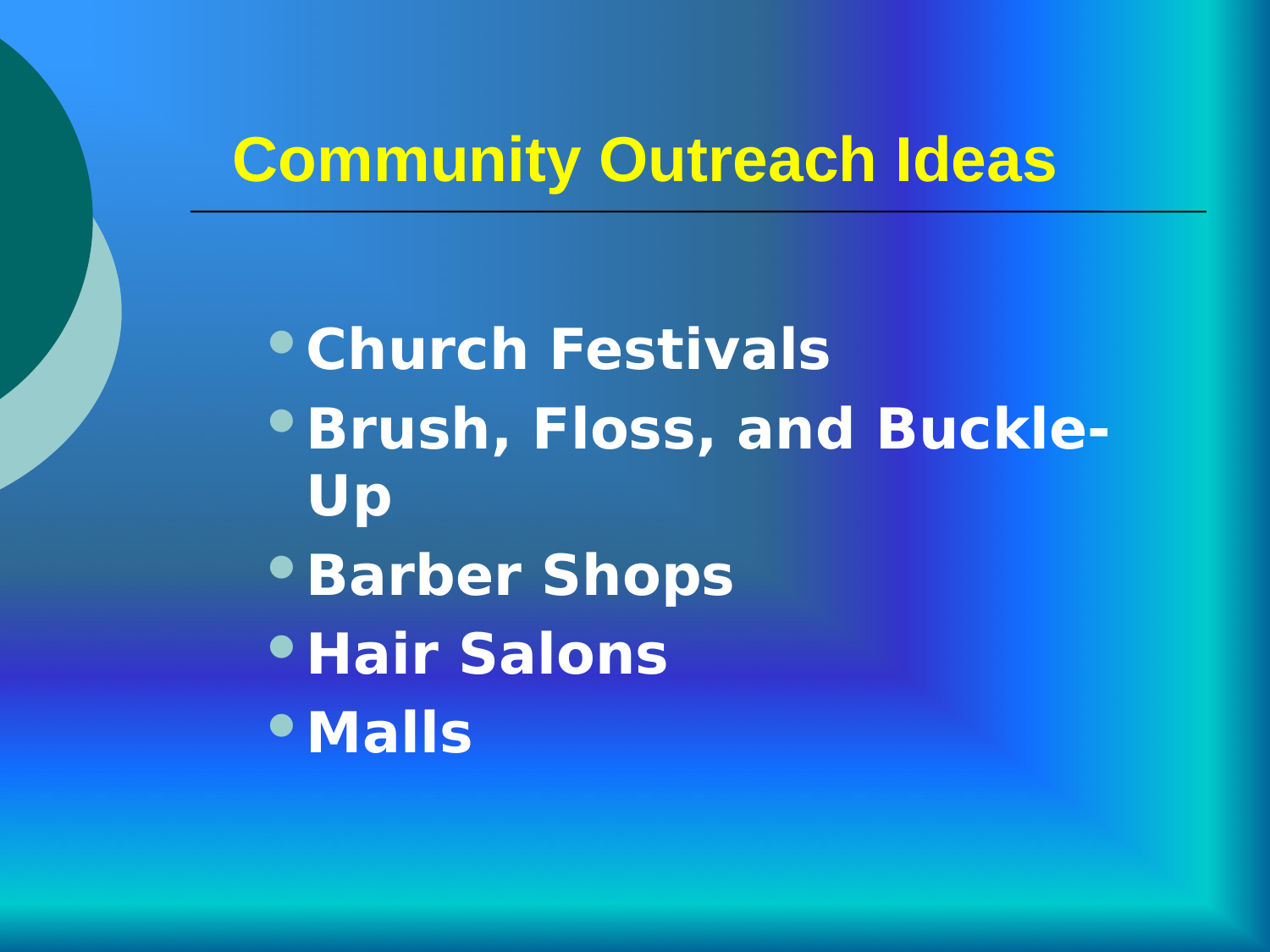

# Community Outreach Ideas
Church Festivals
Brush, Floss, and Buckle-Up
Barber Shops
Hair Salons
Malls